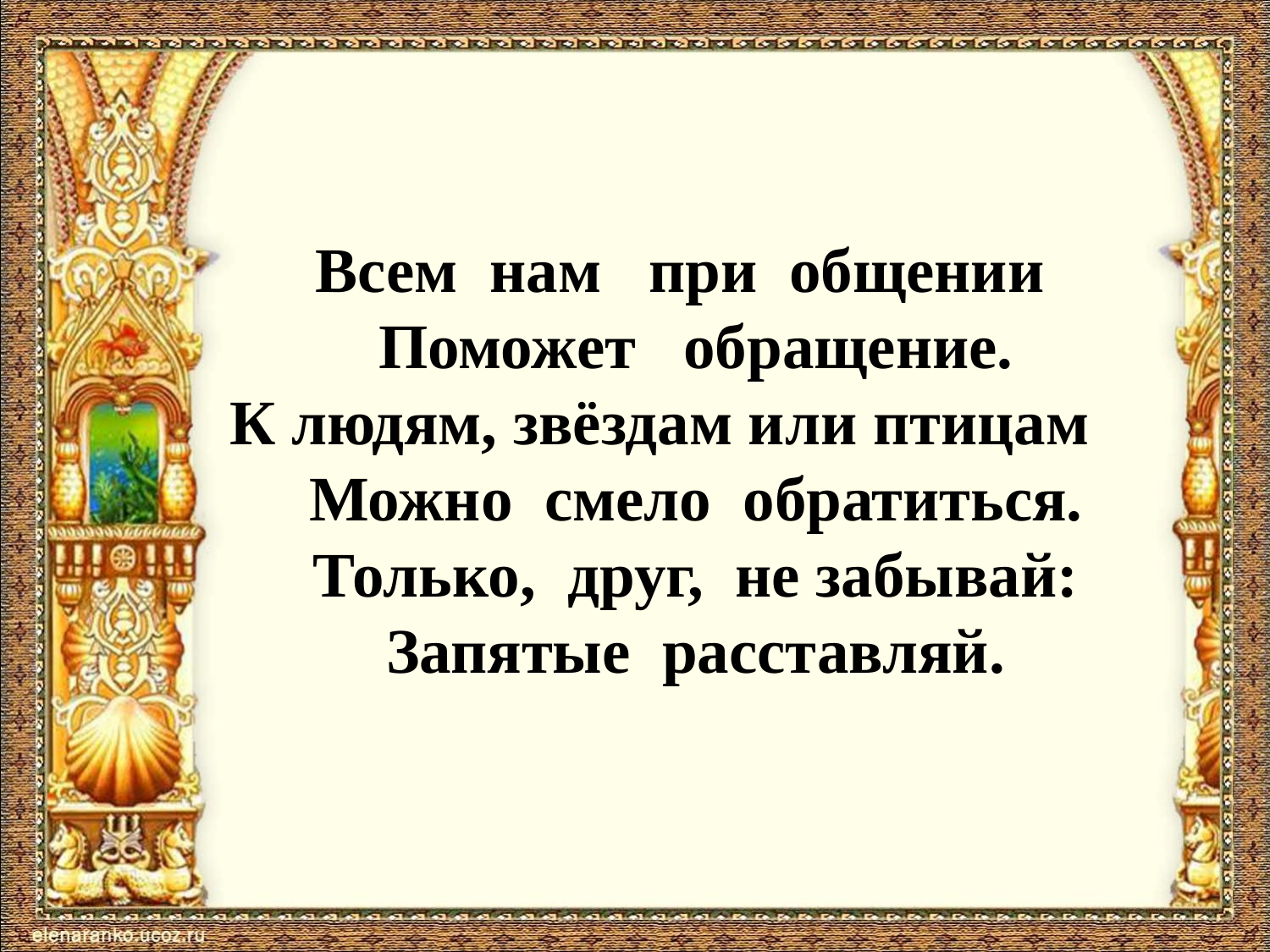

#
Всем  нам   при  общении
  Поможет   обращение.
  К людям, звёздам или птицам
  Можно  смело  обратиться.
  Только,  друг,  не забывай:
  Запятые  расставляй.